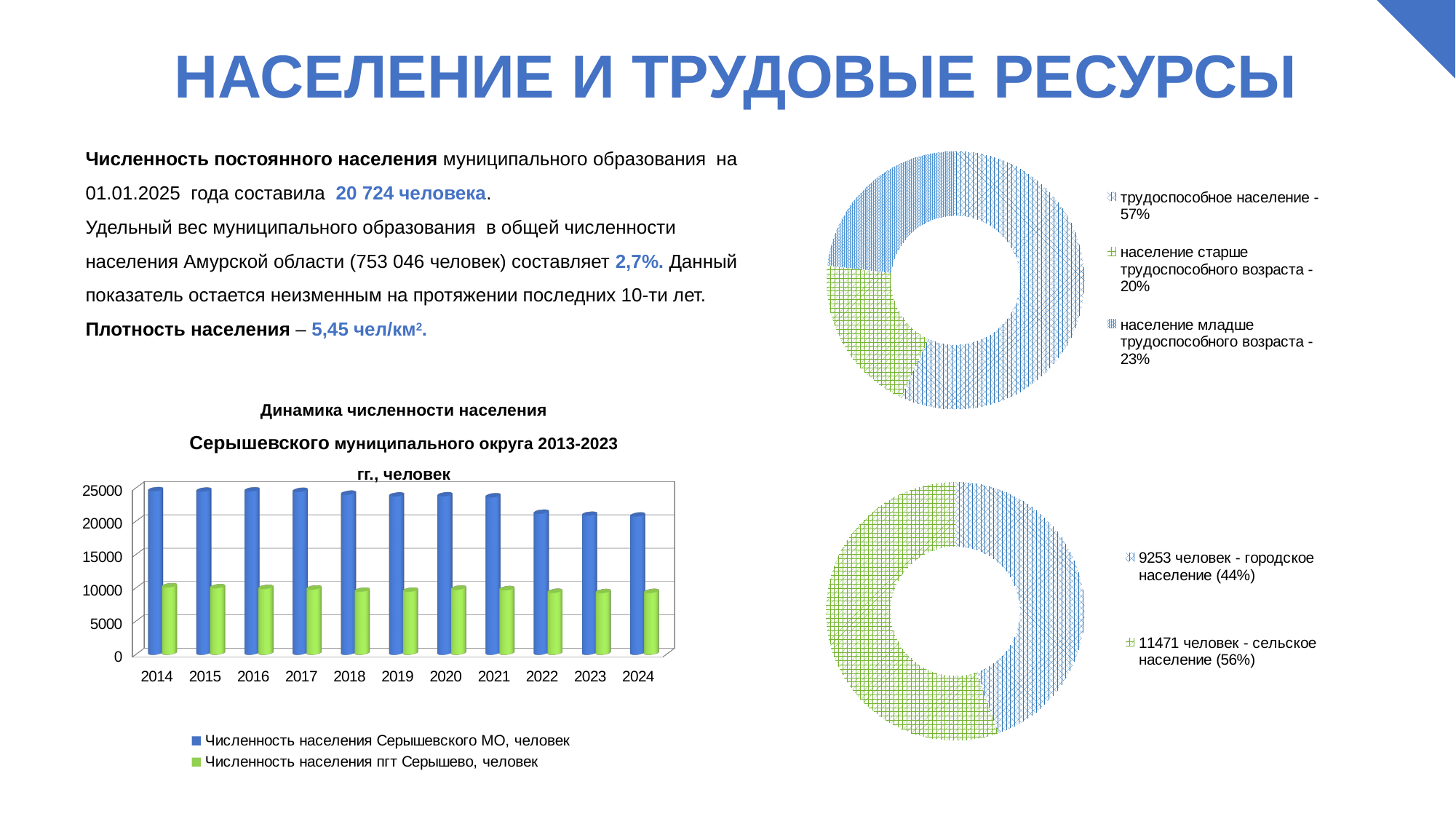

НАСЕЛЕНИЕ И ТРУДОВЫЕ РЕСУРСЫ

### Chart

| Category | Столбец1 |
|---|---|
| трудоспособное население - 57% | 11875.0 |
| население старше трудоспособного возраста - 20% | 4151.0 |
| население младше трудоспособного возраста - 23% | 4833.0 |
Численность постоянного населения муниципального образования  на 01.01.2025  года составила  20 724 человека.
Удельный вес муниципального образования  в общей численности населения Амурской области (753 046 человек) составляет 2,7%. Данный показатель остается неизменным на протяжении последних 10-ти лет.
Плотность населения – 5,45 чел/км2.
Динамика численности населения Серышевского муниципального округа 2013-2023 гг., человек

[unsupported chart]

### Chart

| Category | Столбец1 |
|---|---|
| 9253 человек - городское население (44%) | 9253.0 |
| 11471 человек - сельское население (56%) | 11471.0 |